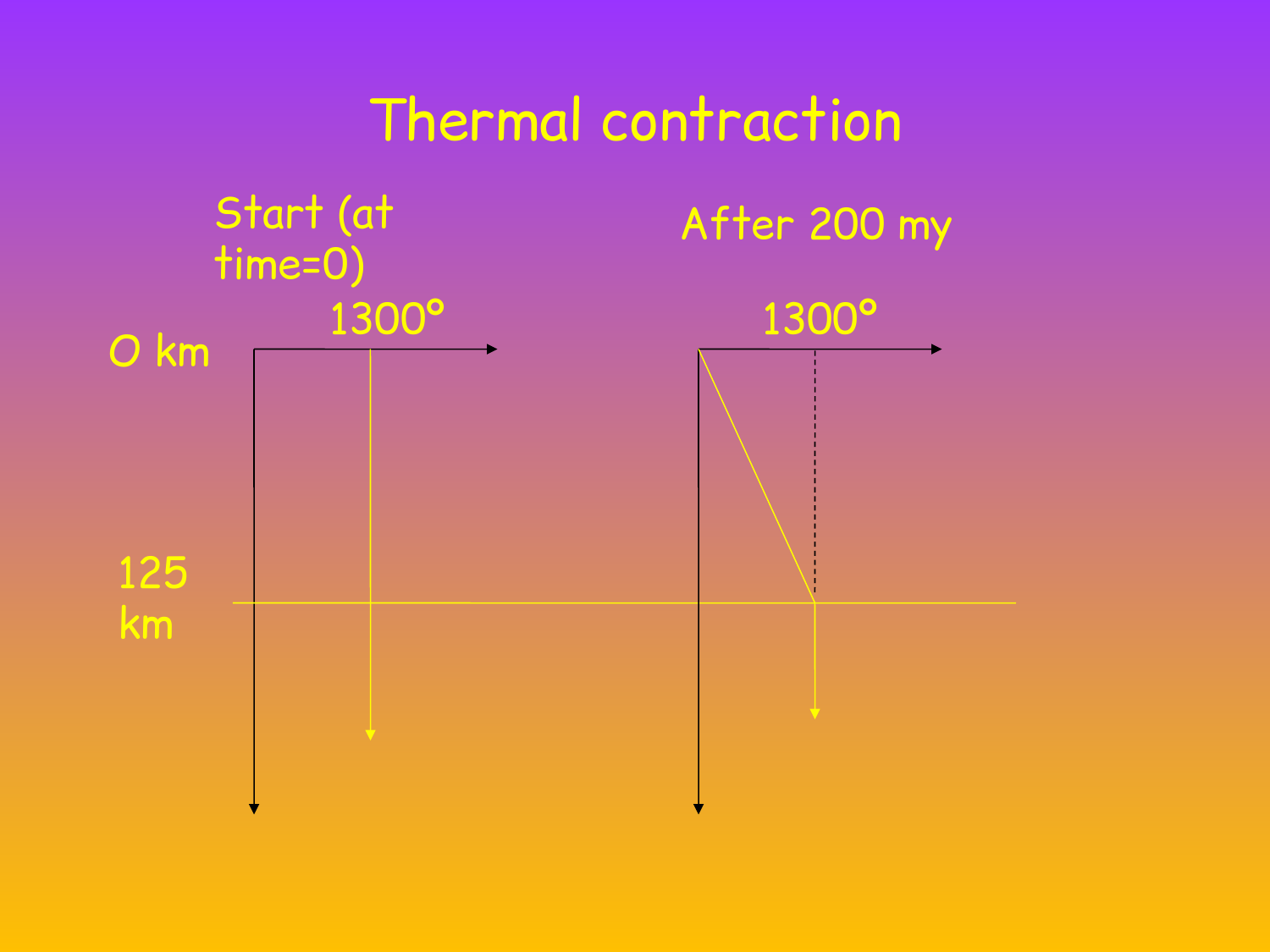

# Thermal contraction
Start (at time=0)
After 200 my
1300º
1300º
O km

125 km